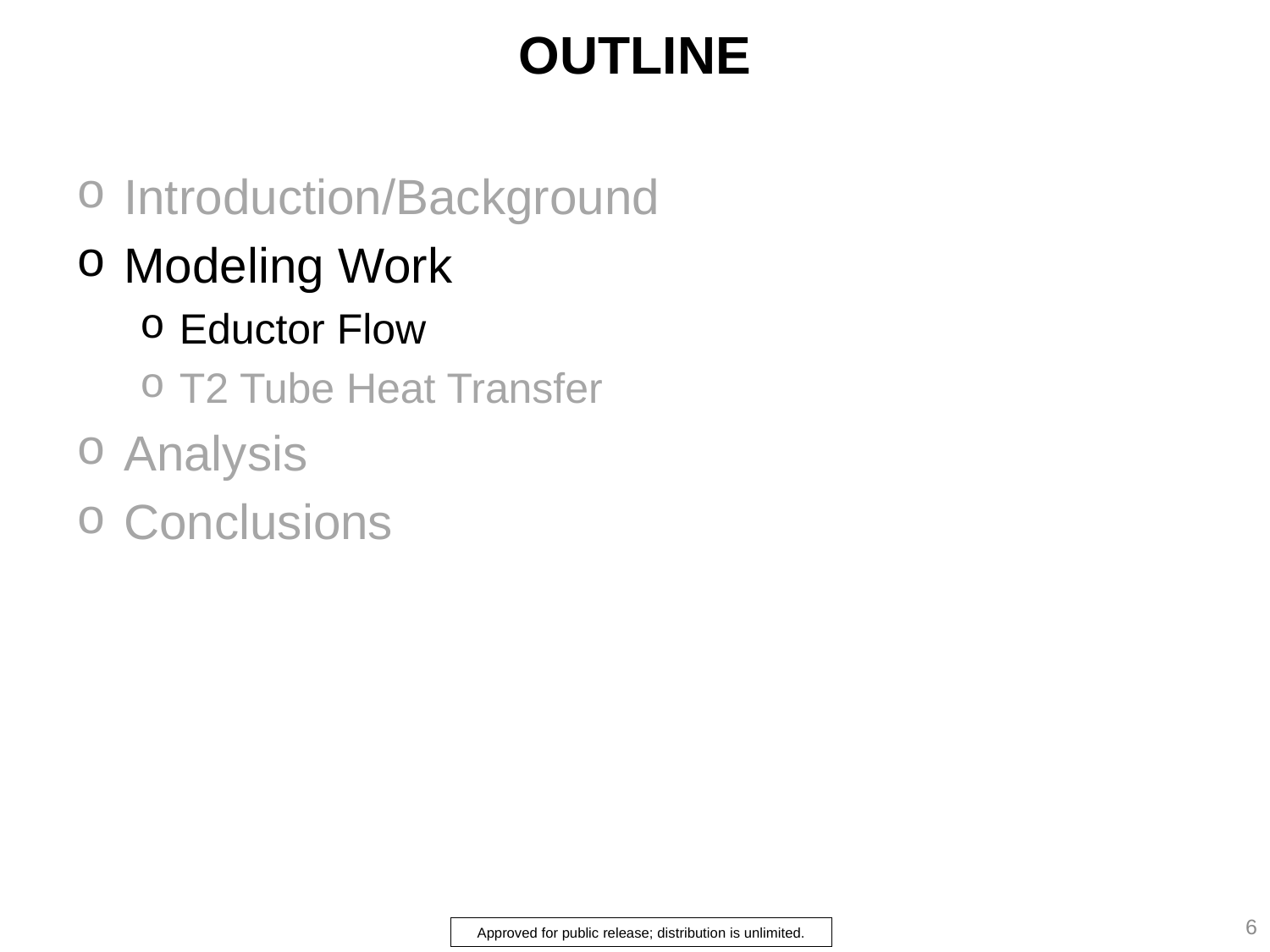

# OUTLINE
Introduction/Background
Modeling Work
Eductor Flow
T2 Tube Heat Transfer
Analysis
Conclusions

6
Approved for public release; distribution is unlimited.